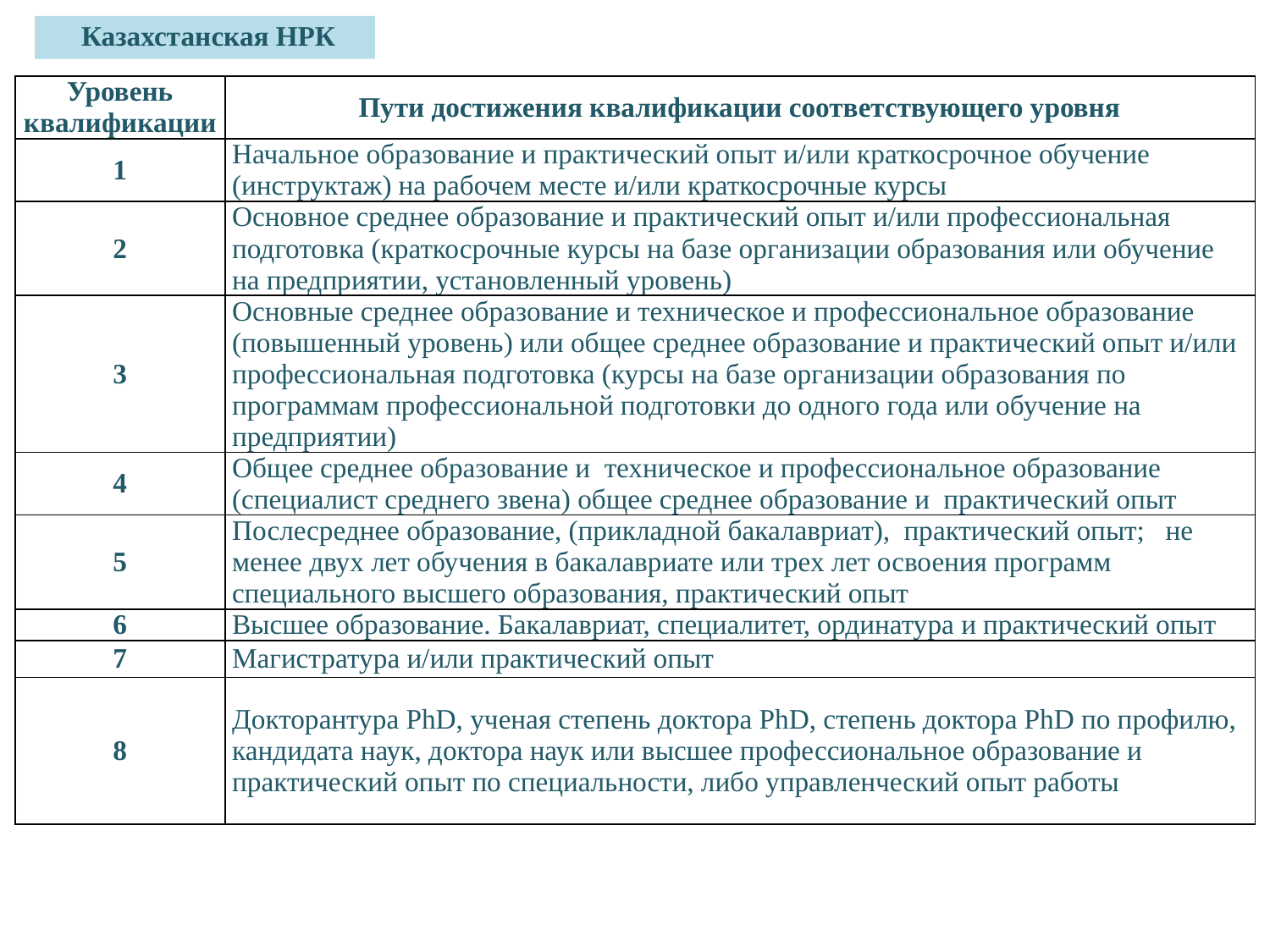

Казахстанская НРК
| Уровень квалификации | Пути достижения квалификации соответствующего уровня |
| --- | --- |
| 1 | Начальное образование и практический опыт и/или краткосрочное обучение (инструктаж) на рабочем месте и/или краткосрочные курсы |
| 2 | Основное среднее образование и практический опыт и/или профессиональная подготовка (краткосрочные курсы на базе организации образования или обучение на предприятии, установленный уровень) |
| 3 | Основные среднее образование и техническое и профессиональное образование (повышенный уровень) или общее среднее образование и практический опыт и/или профессиональная подготовка (курсы на базе организации образования по программам профессиональной подготовки до одного года или обучение на предприятии) |
| 4 | Общее среднее образование и техническое и профессиональное образование (специалист среднего звена) общее среднее образование и практический опыт |
| 5 | Послесреднее образование, (прикладной бакалавриат), практический опыт; не менее двух лет обучения в бакалавриате или трех лет освоения программ специального высшего образования, практический опыт |
| 6 | Высшее образование. Бакалавриат, специалитет, ординатура и практический опыт |
| 7 | Магистратура и/или практический опыт |
| 8 | Докторантура PhD, ученая степень доктора PhD, степень доктора PhD по профилю, кандидата наук, доктора наук или высшее профессиональное образование и практический опыт по специальности, либо управленческий опыт работы |